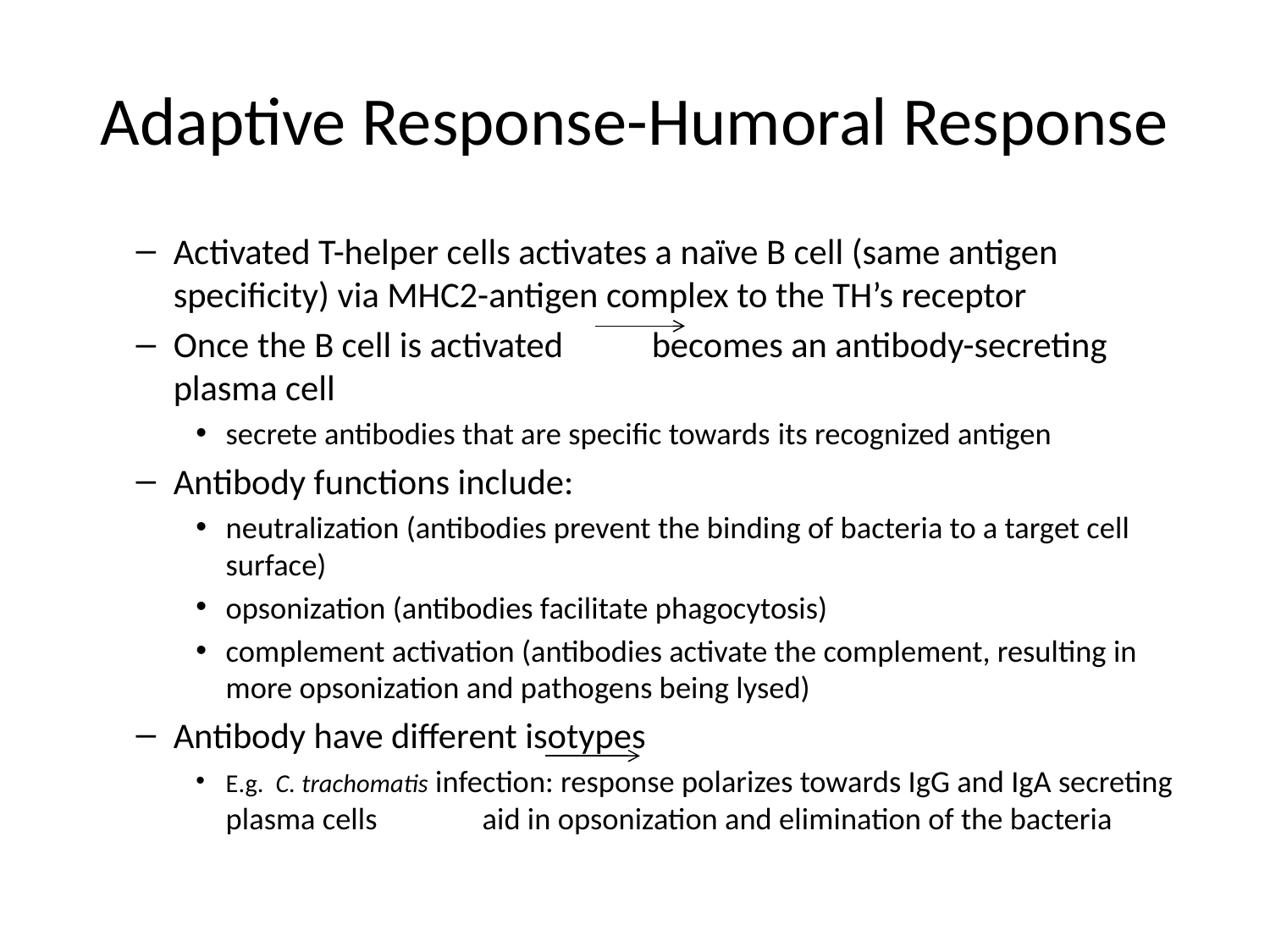

# Adaptive Response-Humoral Response
Activated T-helper cells activates a naïve B cell (same antigen specificity) via MHC2-antigen complex to the TH’s receptor
Once the B cell is activated           becomes an antibody-secreting plasma cell
secrete antibodies that are specific towards its recognized antigen
Antibody functions include:
neutralization (antibodies prevent the binding of bacteria to a target cell surface)
opsonization (antibodies facilitate phagocytosis)
complement activation (antibodies activate the complement, resulting in more opsonization and pathogens being lysed)
Antibody have different isotypes
E.g.  C. trachomatis infection: response polarizes towards IgG and IgA secreting plasma cells               aid in opsonization and elimination of the bacteria